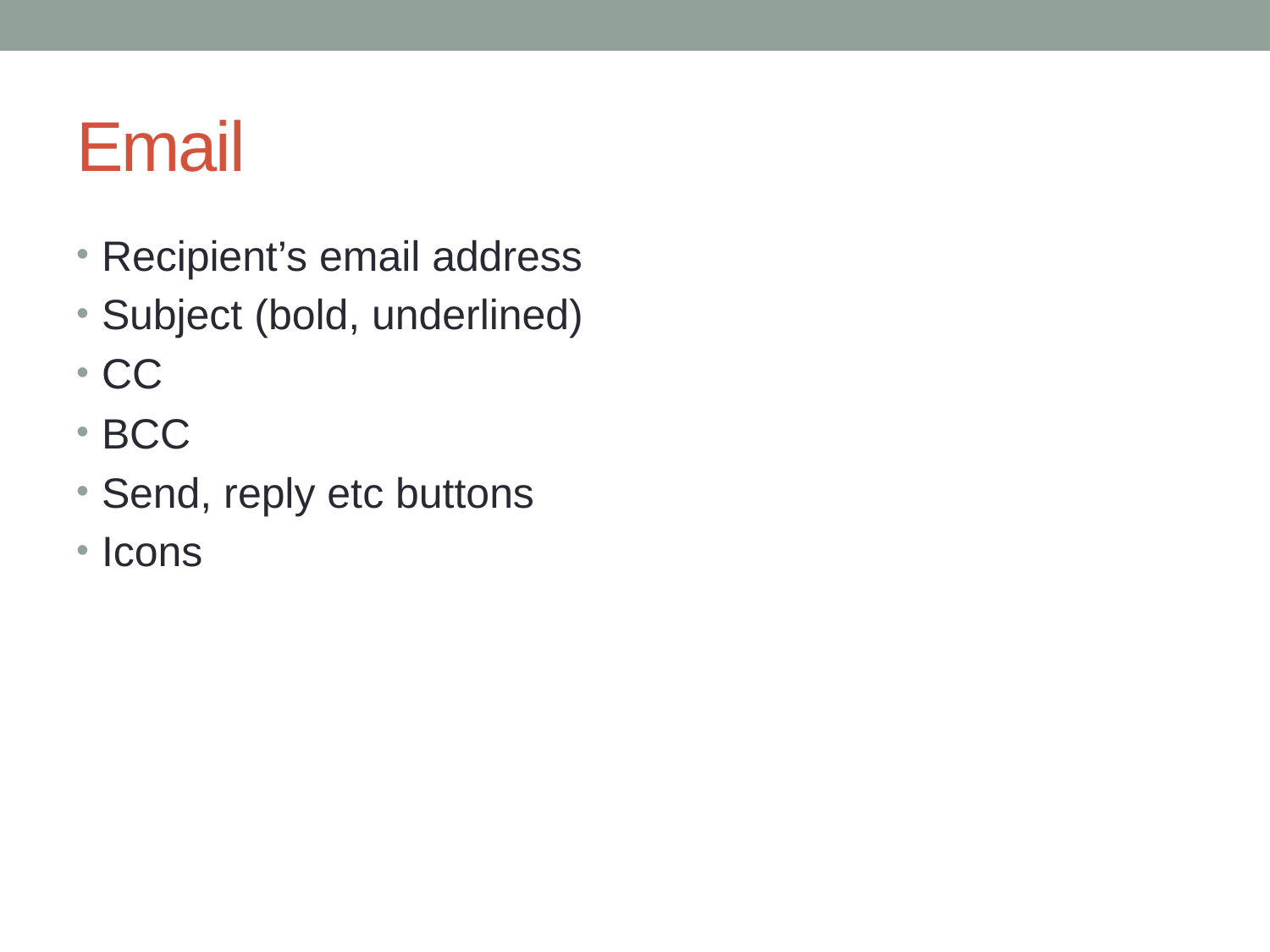

# Email
Recipient’s email address
Subject (bold, underlined)
CC
BCC
Send, reply etc buttons
Icons